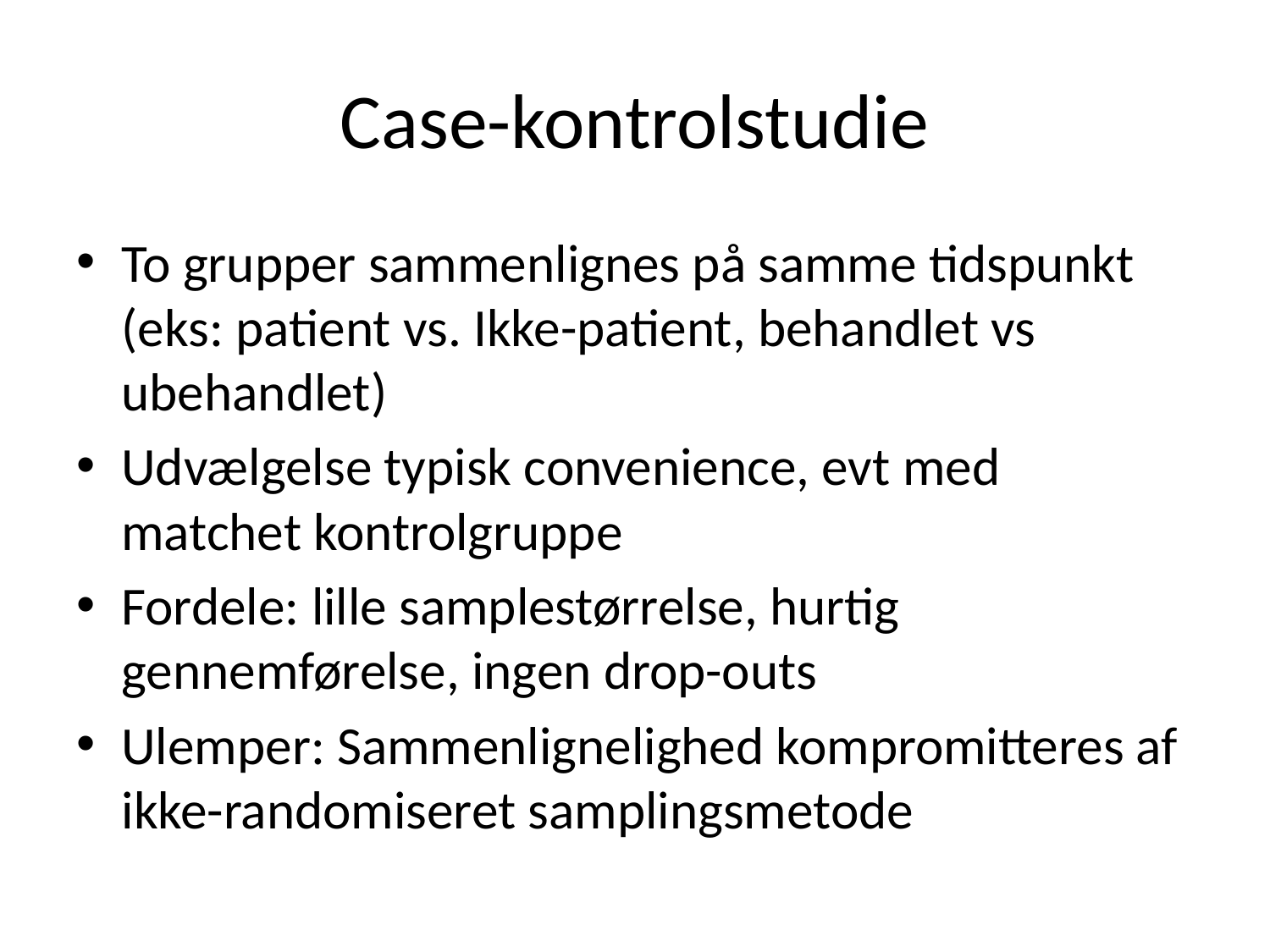

# Case-kontrolstudie
To grupper sammenlignes på samme tidspunkt (eks: patient vs. Ikke-patient, behandlet vs ubehandlet)
Udvælgelse typisk convenience, evt med matchet kontrolgruppe
Fordele: lille samplestørrelse, hurtig gennemførelse, ingen drop-outs
Ulemper: Sammenlignelighed kompromitteres af ikke-randomiseret samplingsmetode